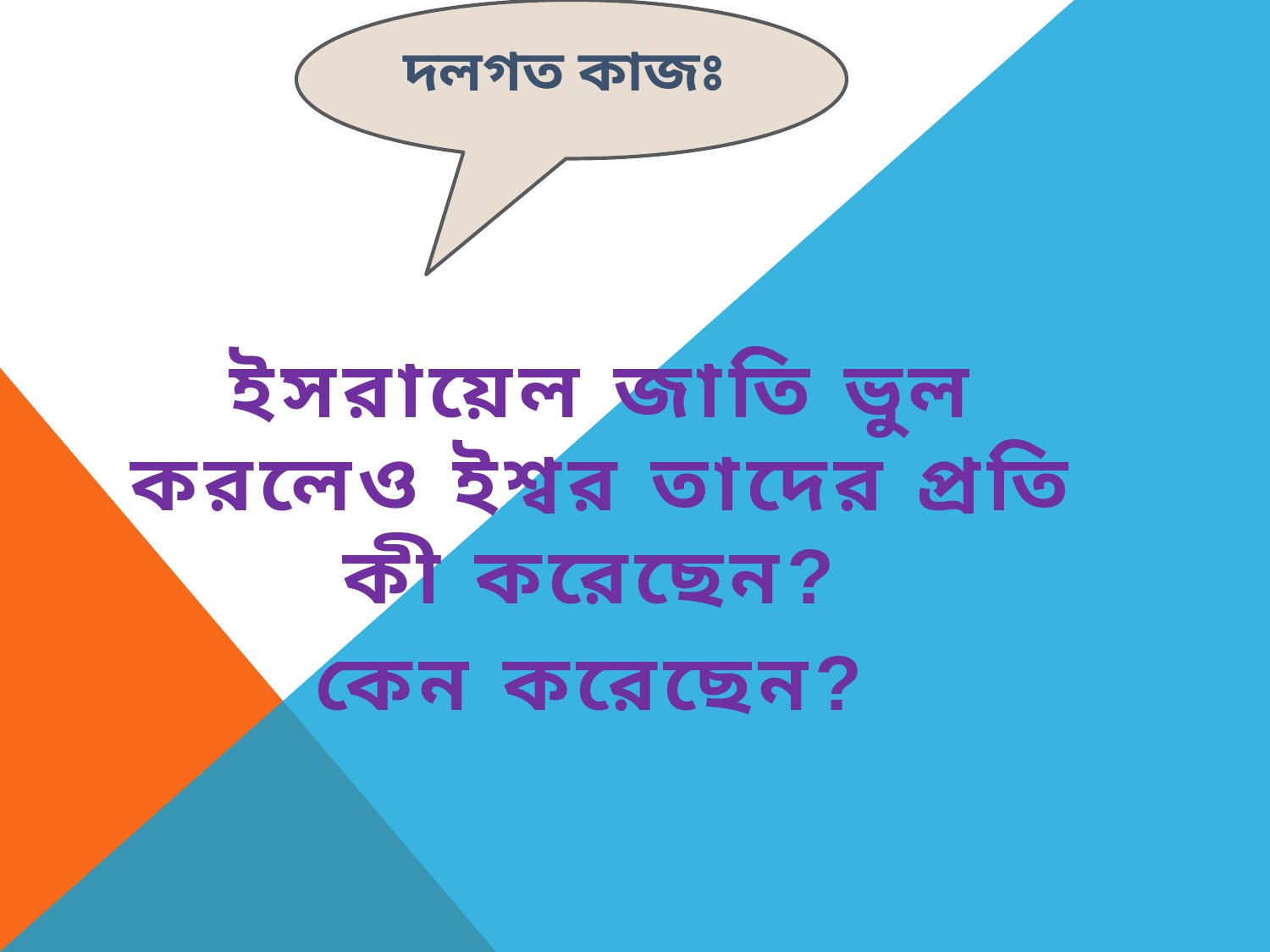

# দলগত কাজঃ

ইসরায়েল জাতি ভুল করলেও ইশ্বর তাদের প্রতি কী করেছেন?
কেন করেছেন?